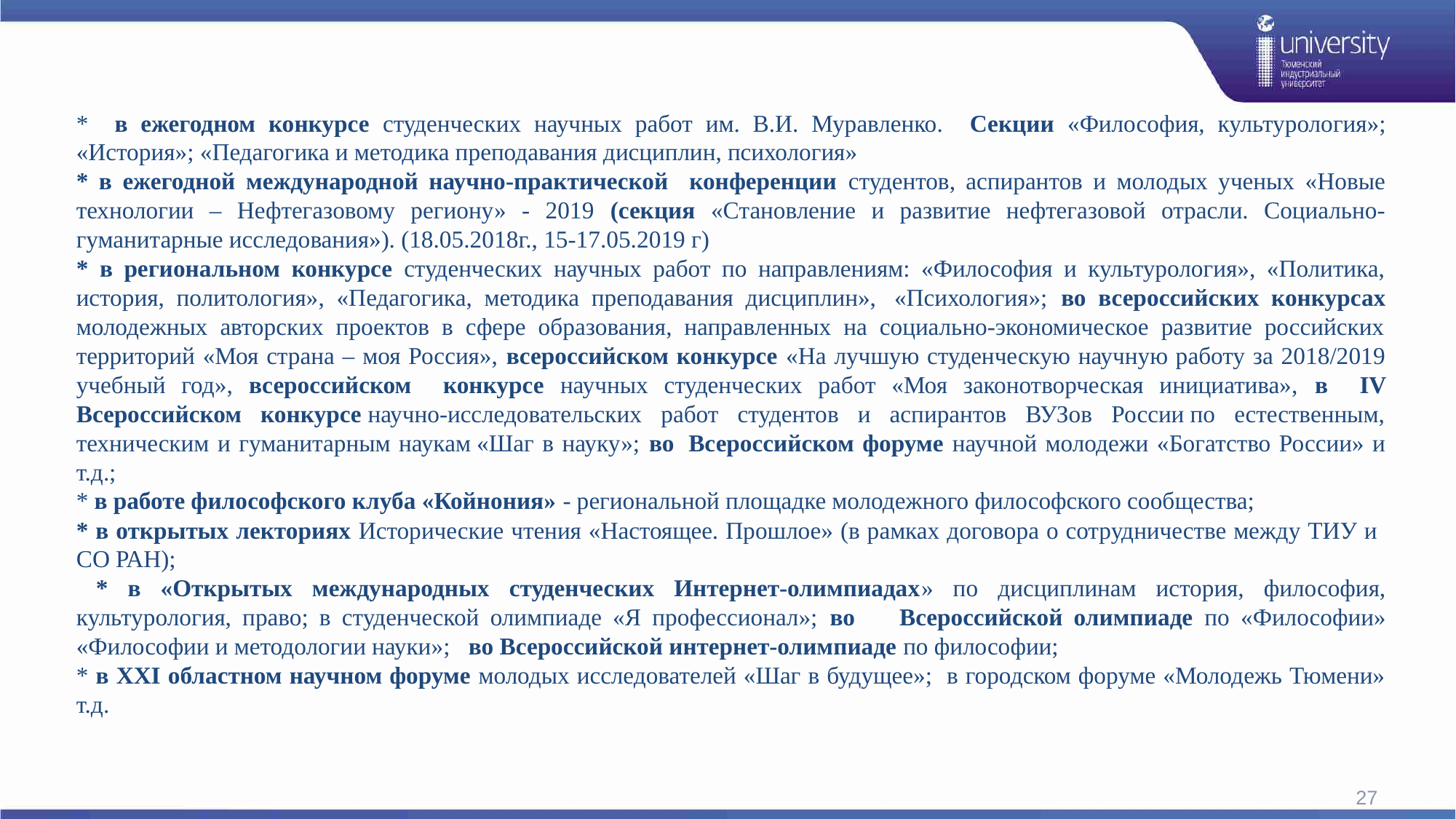

*  в ежегодном конкурсе студенческих научных работ им. В.И. Муравленко.  Секции «Философия, культурология»; «История»; «Педагогика и методика преподавания дисциплин, психология»
* в ежегодной международной научно-практической  конференции студентов, аспирантов и молодых ученых «Новые технологии – Нефтегазовому региону» - 2019 (секция «Становление и развитие нефтегазовой отрасли. Социально-гуманитарные исследования»). (18.05.2018г., 15-17.05.2019 г)
* в региональном конкурсе студенческих научных работ по направлениям: «Философия и культурология», «Политика, история, политология», «Педагогика, методика преподавания дисциплин»,  «Психология»; во всероссийских конкурсах молодежных авторских проектов в сфере образования, направленных на социально-экономическое развитие российских территорий «Моя страна – моя Россия», всероссийском конкурсе «На лучшую студенческую научную работу за 2018/2019 учебный год», всероссийском  конкурсе научных студенческих работ «Моя законотворческая инициатива», в  IV Всероссийском конкурсе научно-исследовательских работ студентов и аспирантов ВУЗов России по естественным, техническим и гуманитарным наукам «Шаг в науку»; во  Всероссийском форуме научной молодежи «Богатство России» и т.д.;
* в работе философского клуба «Койнония» - региональной площадке молодежного философского сообщества;
* в открытых лекториях Исторические чтения «Настоящее. Прошлое» (в рамках договора о сотрудничестве между ТИУ и  СО РАН);
 * в «Открытых международных студенческих Интернет-олимпиадах» по дисциплинам история, философия, культурология, право; в студенческой олимпиаде «Я профессионал»; во    Всероссийской олимпиаде по «Философии» «Философии и методологии науки»;   во Всероссийской интернет-олимпиаде по философии;
* в XXI областном научном форуме молодых исследователей «Шаг в будущее»;  в городском форуме «Молодежь Тюмени» т.д.
27